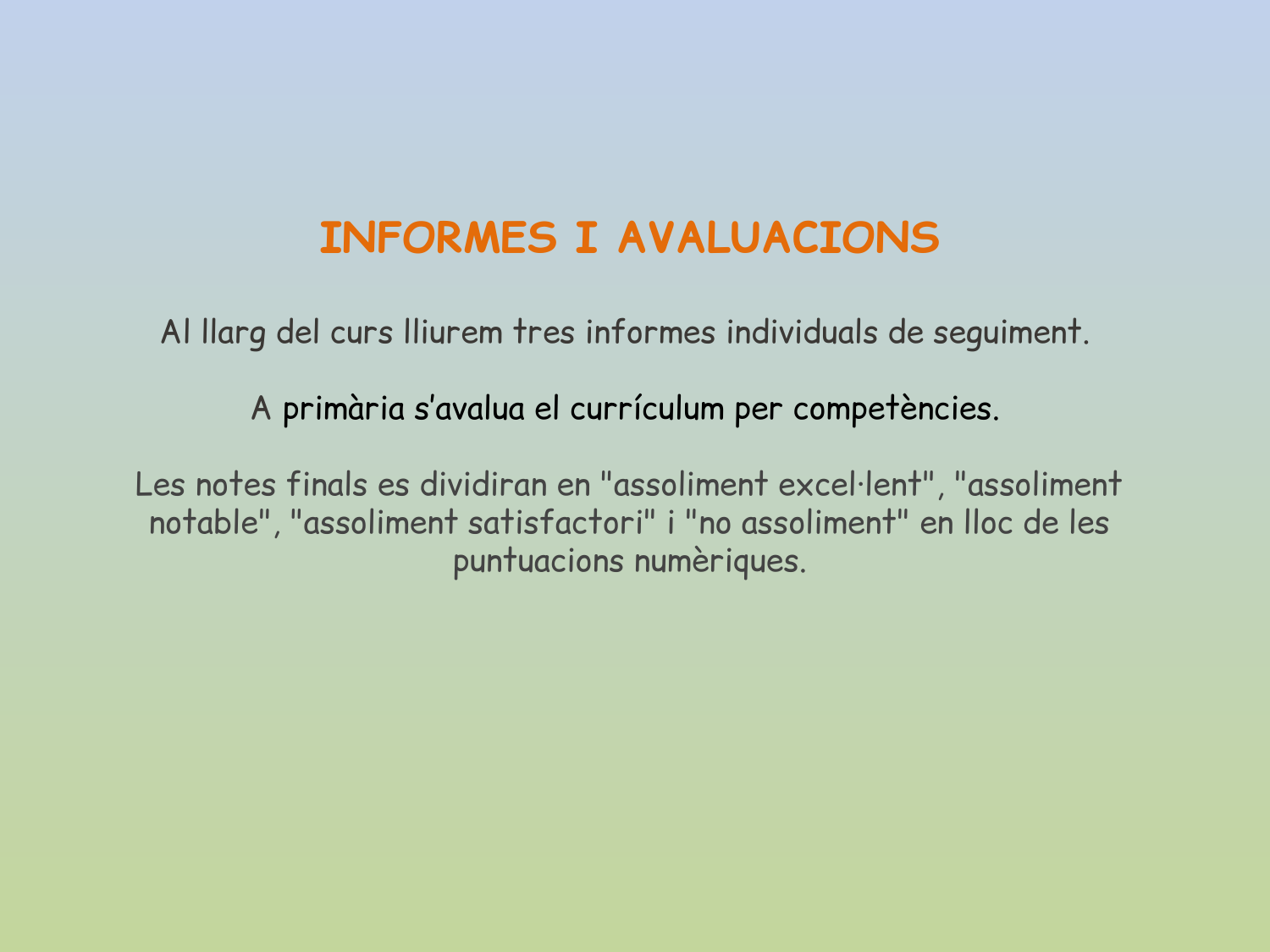

INFORMES I AVALUACIONS

Al llarg del curs lliurem tres informes individuals de seguiment.

A primària s’avalua el currículum per competències.

Les notes finals es dividiran en "assoliment excel·lent", "assoliment notable", "assoliment satisfactori" i "no assoliment" en lloc de les puntuacions numèriques.